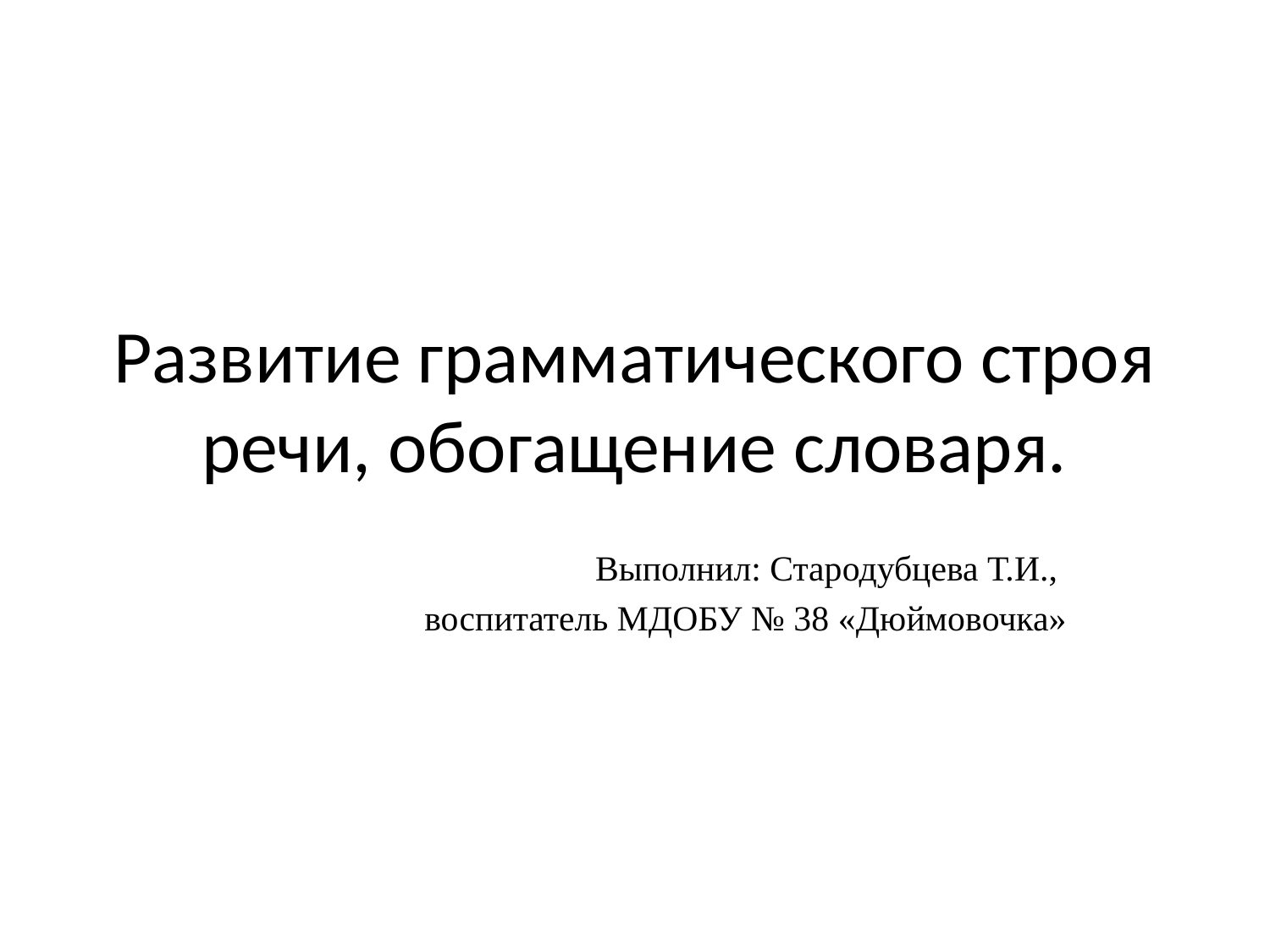

# Развитие грамматического строя речи, обогащение словаря.
Выполнил: Стародубцева Т.И.,
воспитатель МДОБУ № 38 «Дюймовочка»